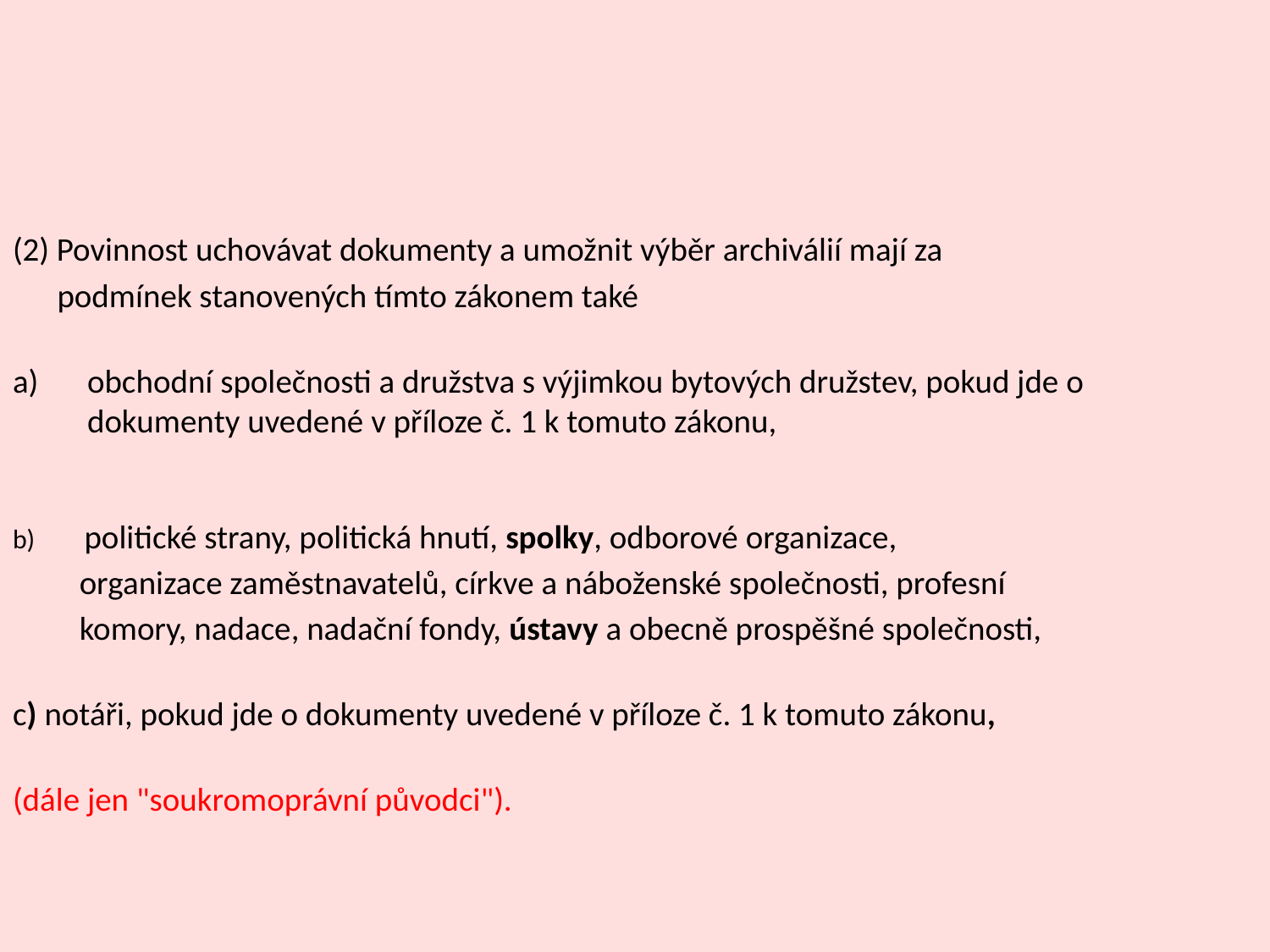

(2) Povinnost uchovávat dokumenty a umožnit výběr archiválií mají za
      podmínek stanovených tímto zákonem také
obchodní společnosti a družstva s výjimkou bytových družstev, pokud jde o dokumenty uvedené v příloze č. 1 k tomuto zákonu,

b)        politické strany, politická hnutí, spolky, odborové organizace,
         organizace zaměstnavatelů, církve a náboženské společnosti, profesní
         komory, nadace, nadační fondy, ústavy a obecně prospěšné společnosti,
c) notáři, pokud jde o dokumenty uvedené v příloze č. 1 k tomuto zákonu,
(dále jen "soukromoprávní původci").